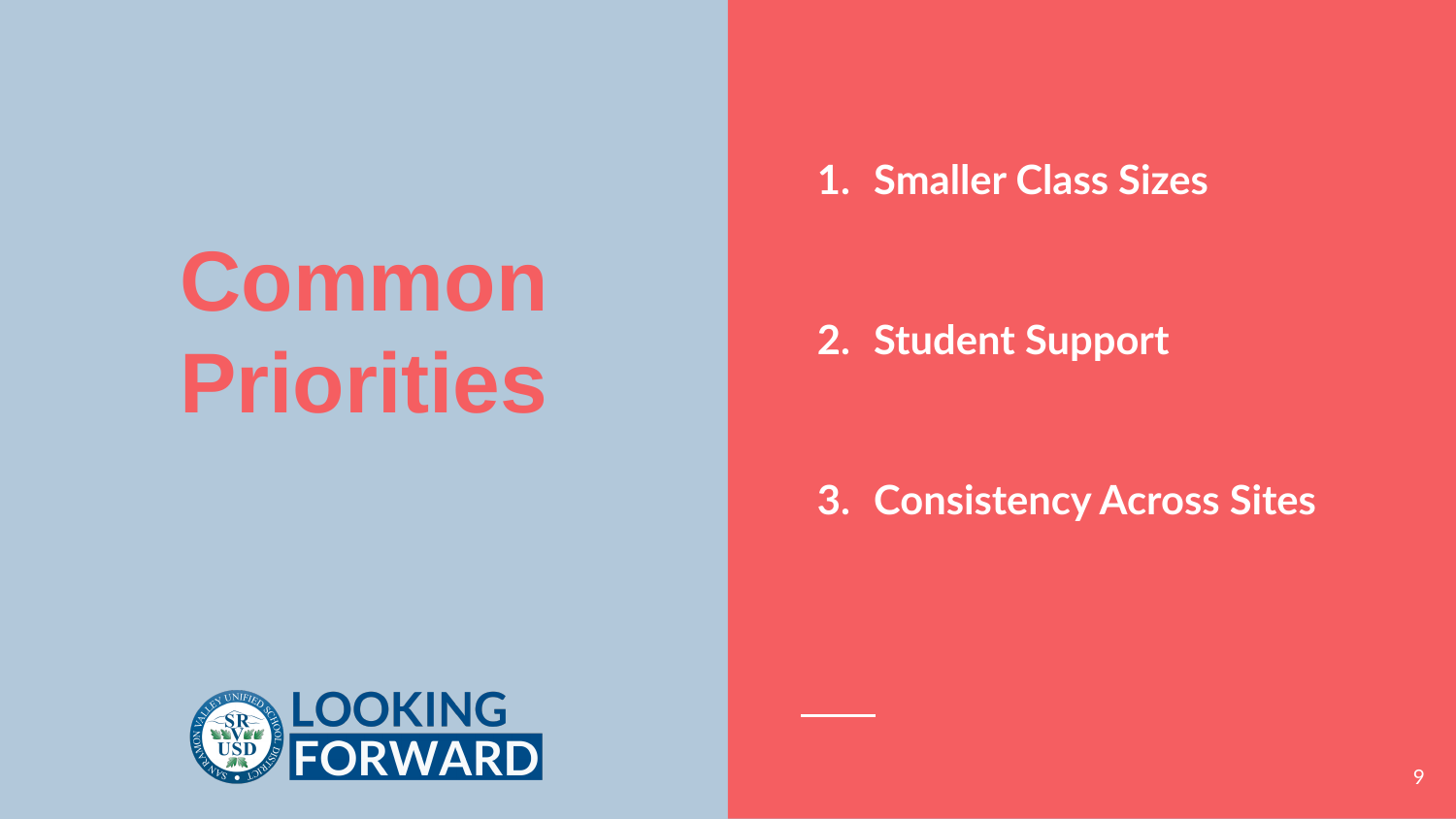

Smaller Class Sizes

Student Support

Consistency Across Sites

# Common Priorities
9